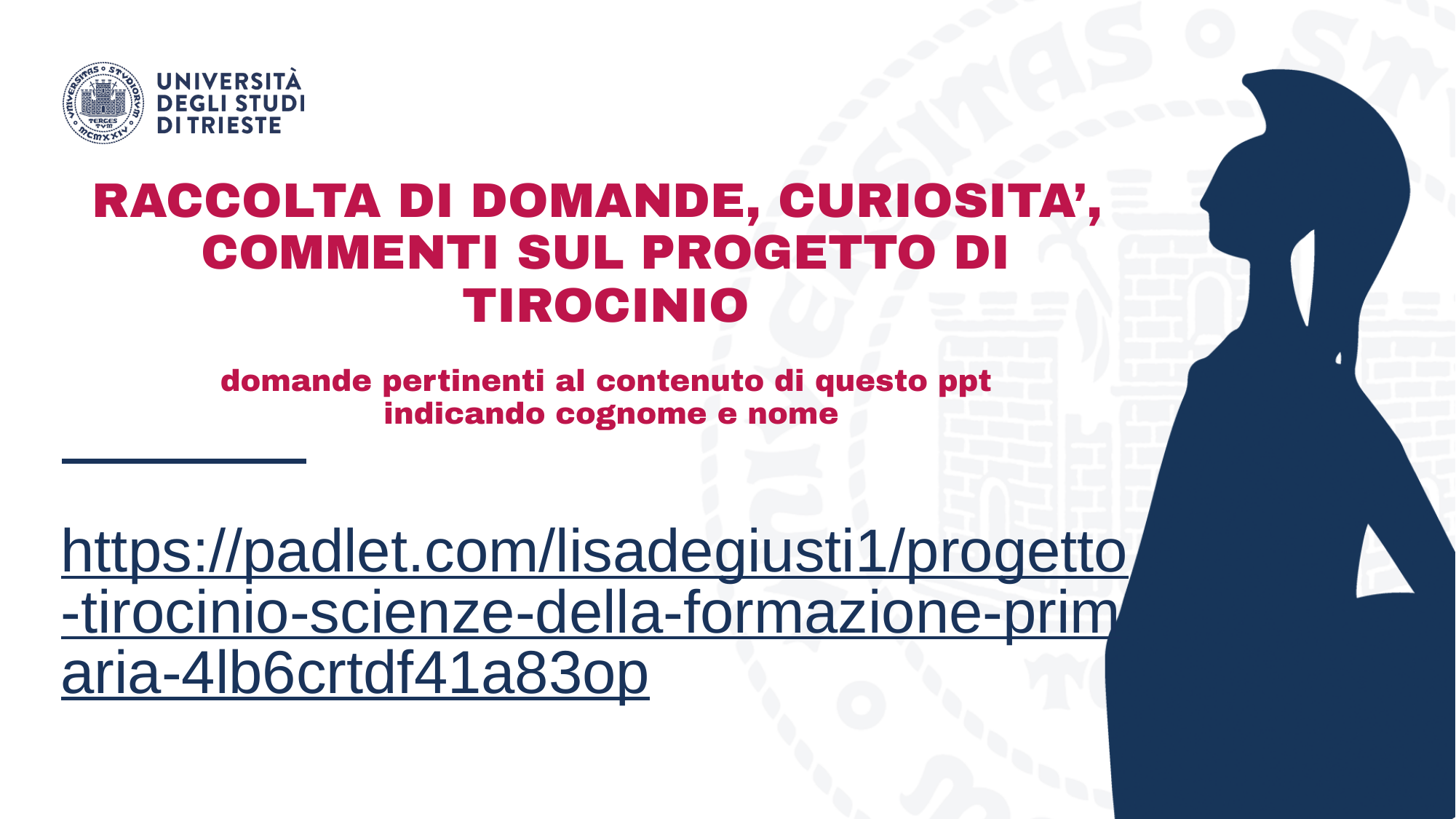

# RACCOLTA DI DOMANDE, CURIOSITA’,  COMMENTI SUL PROGETTO DI TIROCINIO domande pertinenti al contenuto di questo ppt indicando cognome e nome
https://padlet.com/lisadegiusti1/progetto-tirocinio-scienze-della-formazione-primaria-4lb6crtdf41a83op